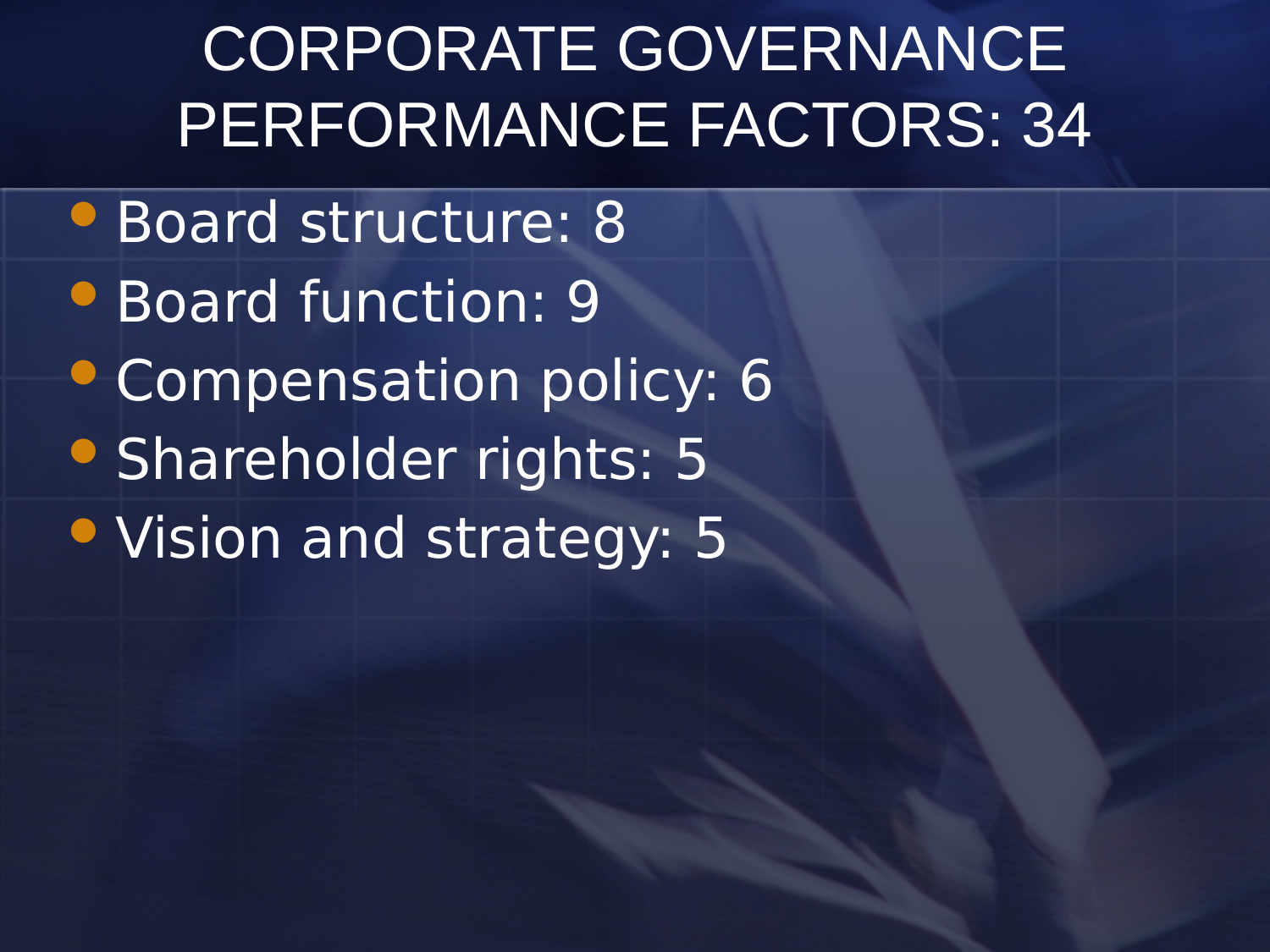

# Corporate GOVERNANCE PERFORMANCE FACTORS: 34
Board structure: 8
Board function: 9
Compensation policy: 6
Shareholder rights: 5
Vision and strategy: 5